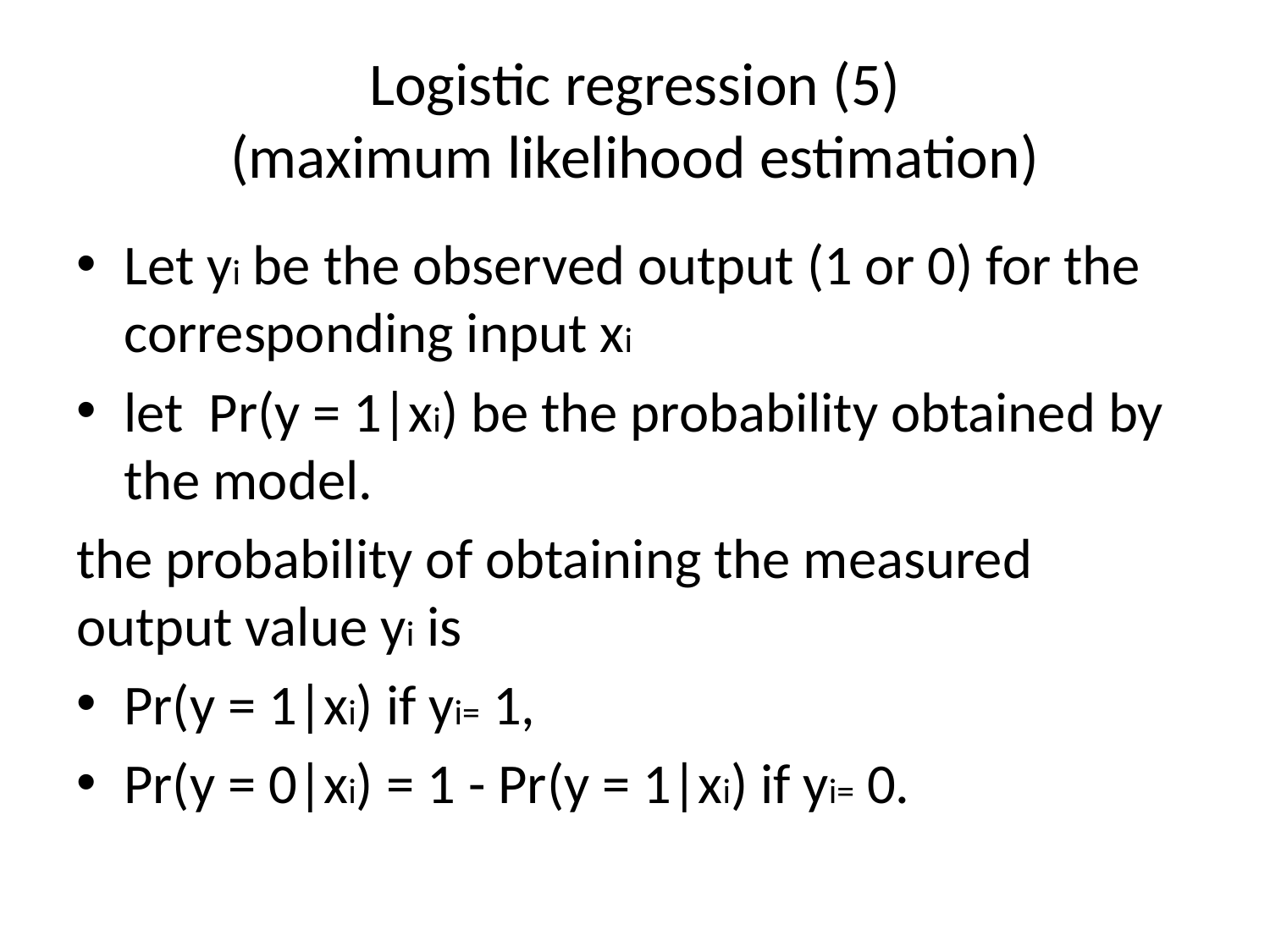

# Logistic regression (5) (maximum likelihood estimation)
Let yi be the observed output (1 or 0) for the corresponding input xi
let  Pr(y = 1|xi) be the probability obtained by the model.
the probability of obtaining the measured output value yi is
Pr(y = 1|xi) if yi= 1,
Pr(y = 0|xi) = 1 - Pr(y = 1|xi) if yi= 0.